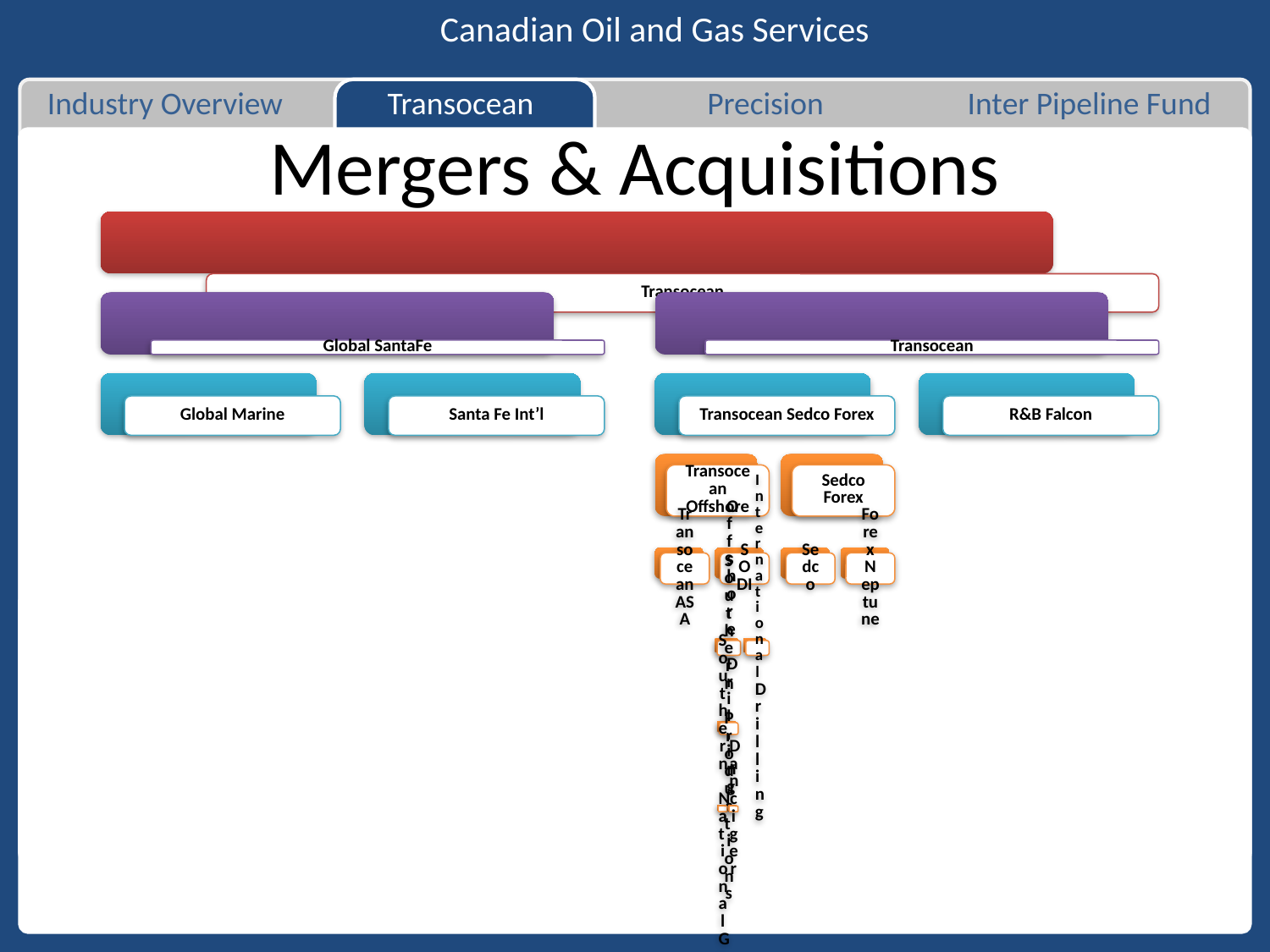

Canadian Oil and Gas Services

Industry Overview
Transocean
Precision
Inter Pipeline Fund

# Mergers & Acquisitions

Transocean
Global SantaFe
Global Marine
Santa Fe Int’l
Transocean
Transocean Sedco Forex
R&B Falcon
Sedco Forex
Sedco